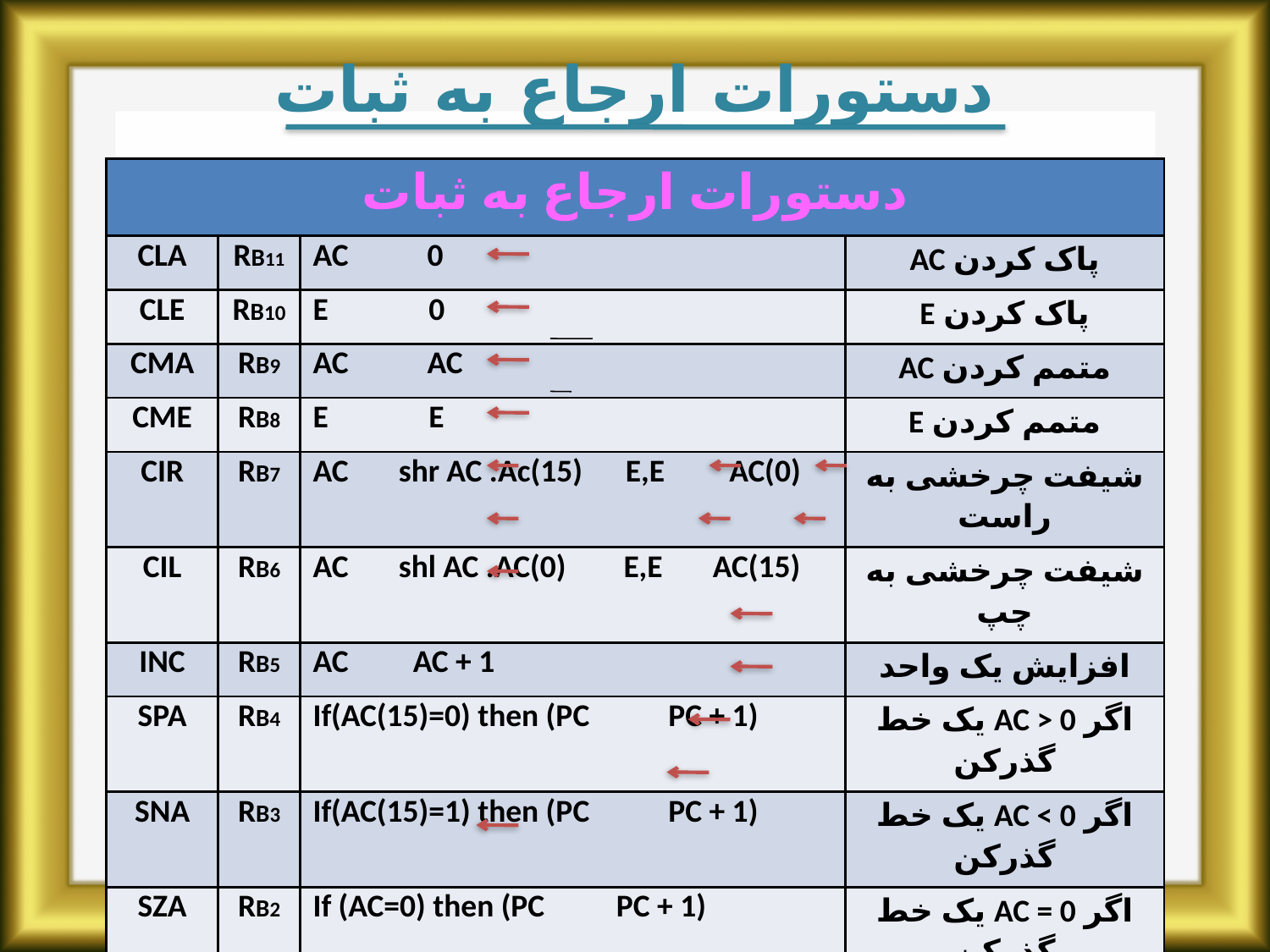

دستورات ارجاع به ثبات
| دستورات ارجاع به ثبات |  |  |  |
| --- | --- | --- | --- |
| CLA | RB11 | AC 0 | پاک کردن AC |
| CLE | RB10 | E 0 | پاک کردن E |
| CMA | RB9 | AC AC | متمم کردن AC |
| CME | RB8 | E E | متمم کردن E |
| CIR | RB7 | AC shr AC .Ac(15) E,E AC(0) | شیفت چرخشی به راست |
| CIL | RB6 | AC shl AC .AC(0) E,E AC(15) | شیفت چرخشی به چپ |
| INC | RB5 | AC AC + 1 | افزایش یک واحد |
| SPA | RB4 | If(AC(15)=0) then (PC PC + 1) | اگر AC > 0 یک خط گذرکن |
| SNA | RB3 | If(AC(15)=1) then (PC PC + 1) | اگر AC < 0 یک خط گذرکن |
| SZA | RB2 | If (AC=0) then (PC PC + 1) | اگر AC = 0 یک خط گذرکن |
| SZE | RB1 | If (E=0) then (PC PC + 1) | اگر E = 0 یک خط گذرکن |
| HLT | RB0 | S یک فلیپ فلاپ آغاز و پایان است. S 0 | توقف برنامه |